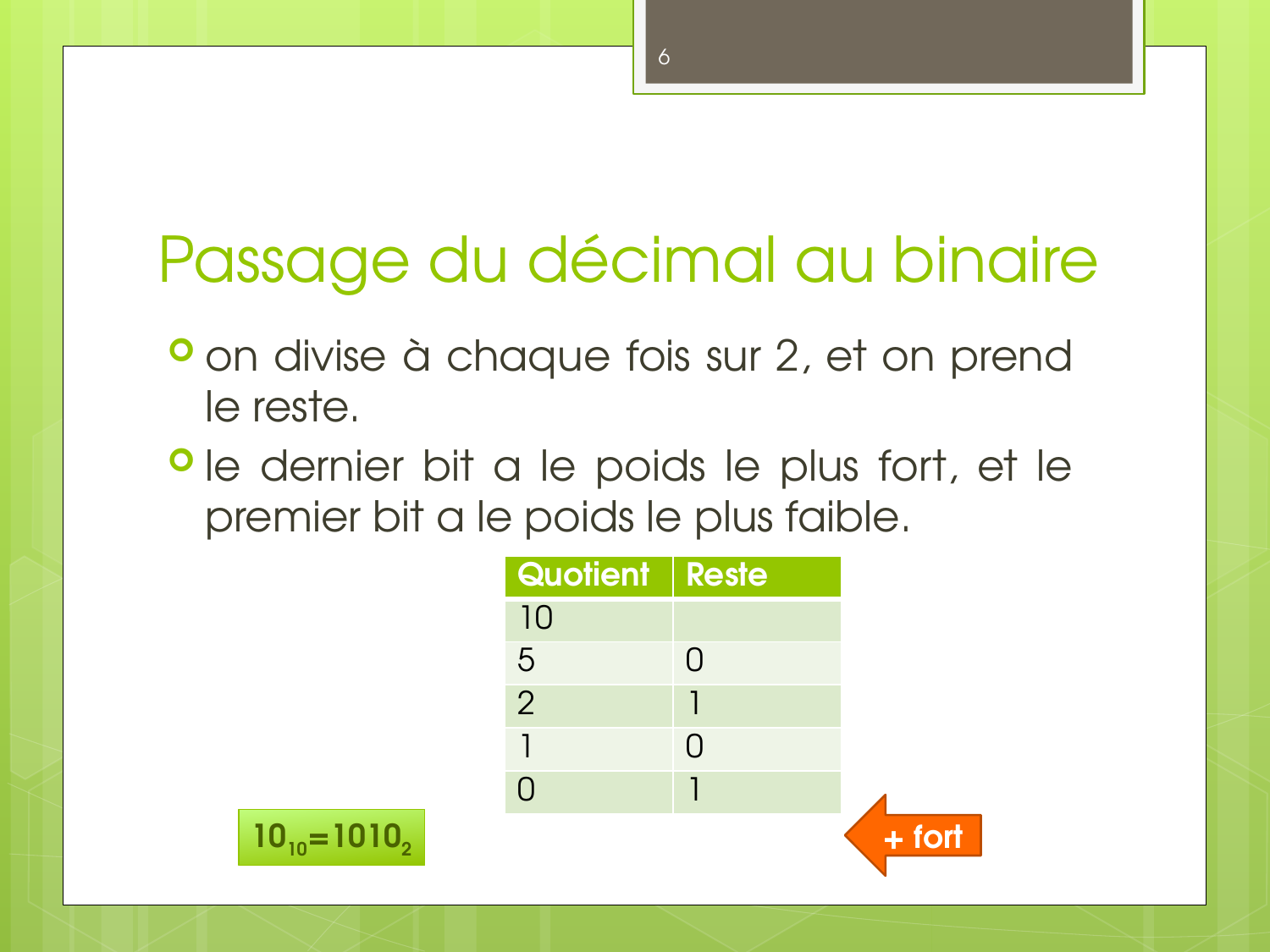

6
# Passage du décimal au binaire
on divise à chaque fois sur 2, et on prend le reste.
le dernier bit a le poids le plus fort, et le premier bit a le poids le plus faible.

| Quotient | Reste |
| --- | --- |
| 10 |  |
| 5 | 0 |
| 2 | 1 |
| 1 | 0 |
| 0 | 1 |
+ fort
1010=10102